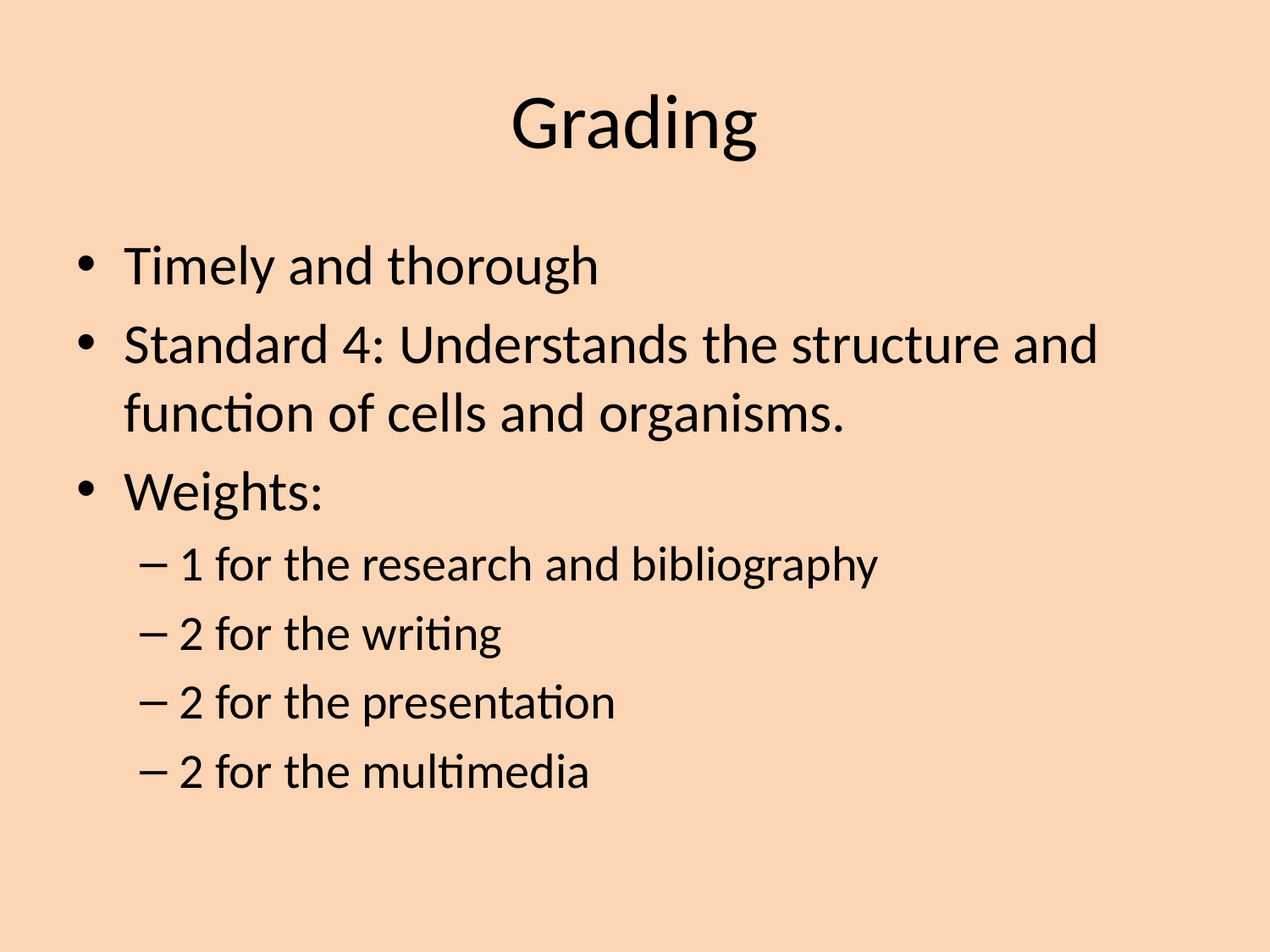

# Grading
Timely and thorough
Standard 4: Understands the structure and function of cells and organisms.
Weights:
1 for the research and bibliography
2 for the writing
2 for the presentation
2 for the multimedia